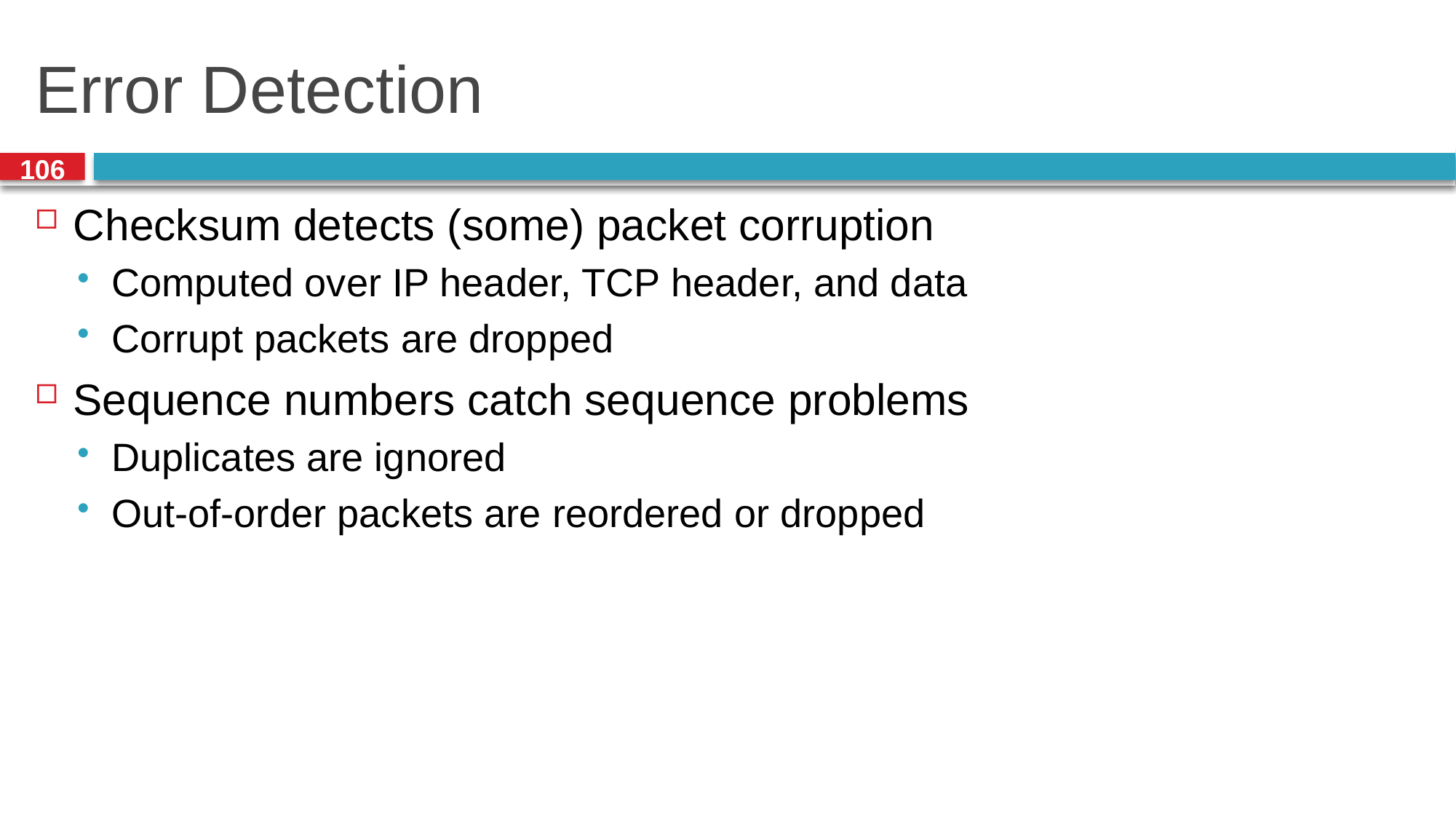

# Error Detection
106
Checksum detects (some) packet corruption
Computed over IP header, TCP header, and data
Corrupt packets are dropped
Sequence numbers catch sequence problems
Duplicates are ignored
Out-of-order packets are reordered or dropped